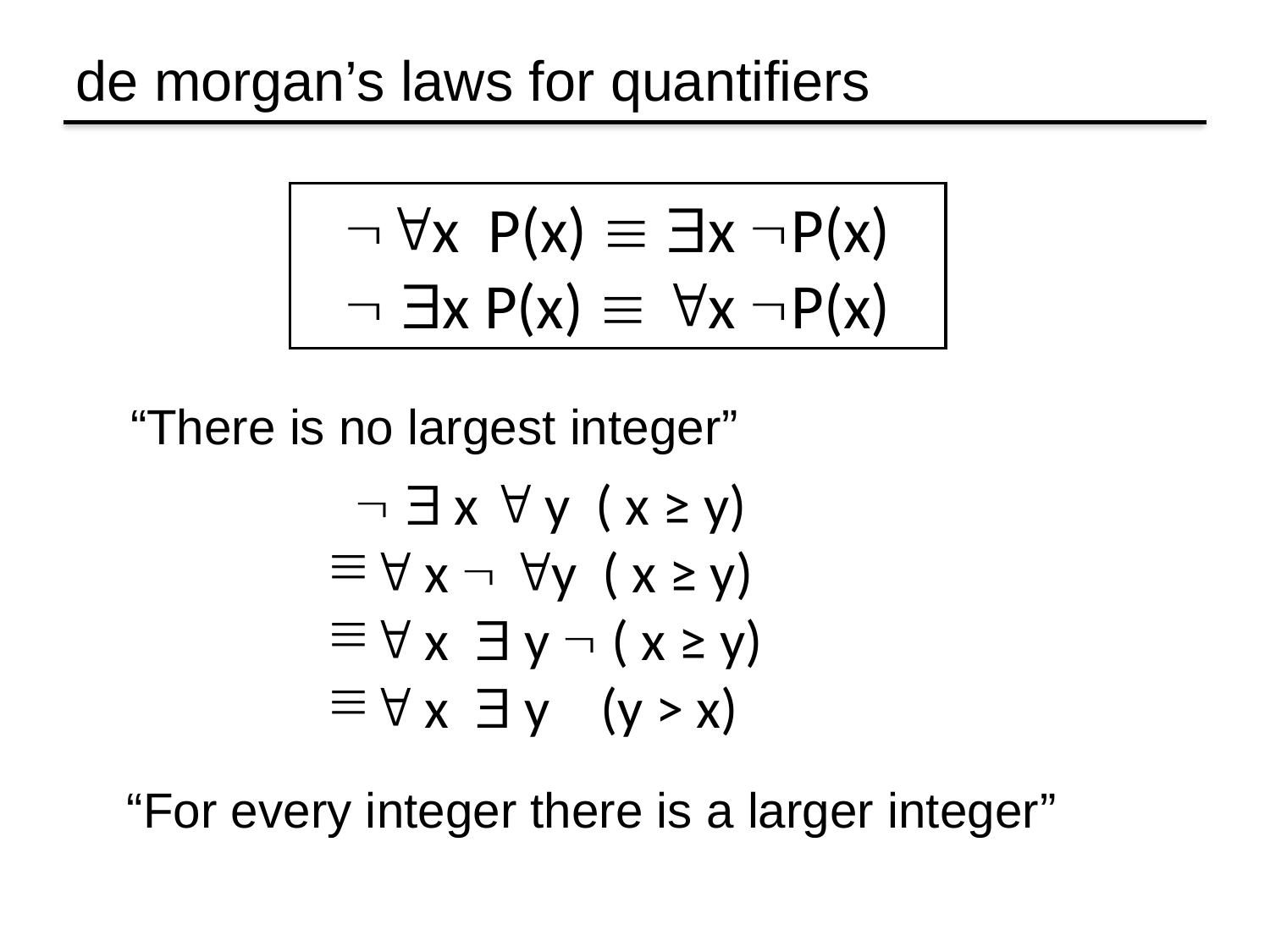

# de morgan’s laws for quantifiers
¬∀x  P(x) ≡ ∃x ¬P(x)
 ¬ ∃x P(x) ≡ ∀x ¬P(x)
“There is no largest integer”
    ¬ ∃ x ∀ y  ( x ≥ y)
∀ x ¬ ∀y  ( x ≥ y)
∀ x  ∃ y ¬ ( x ≥ y)
∀ x  ∃ y    (y > x)
“For every integer there is a larger integer”